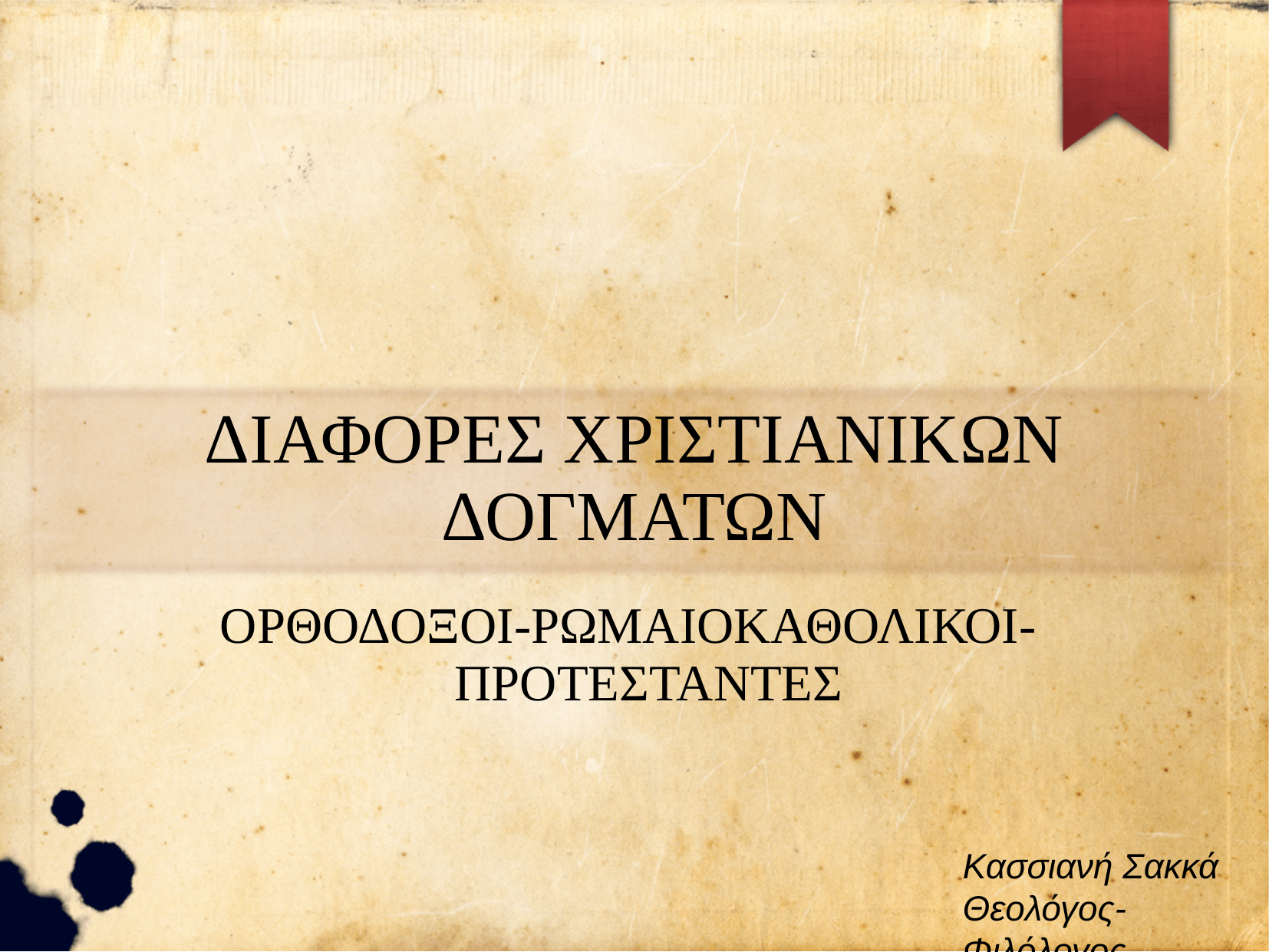

# ΔΙΑΦΟΡΕΣ ΧΡΙΣΤΙΑΝΙΚΩΝ ΔΟΓΜΑΤΩΝ
ΟΡΘΟΔΟΞΟΙ-ΡΩΜΑΙΟΚΑΘΟΛΙΚΟΙ-ΠΡΟΤΕΣΤΑΝΤΕΣ
Κασσιανή Σακκά
Θεολόγος-Φιλόλογος